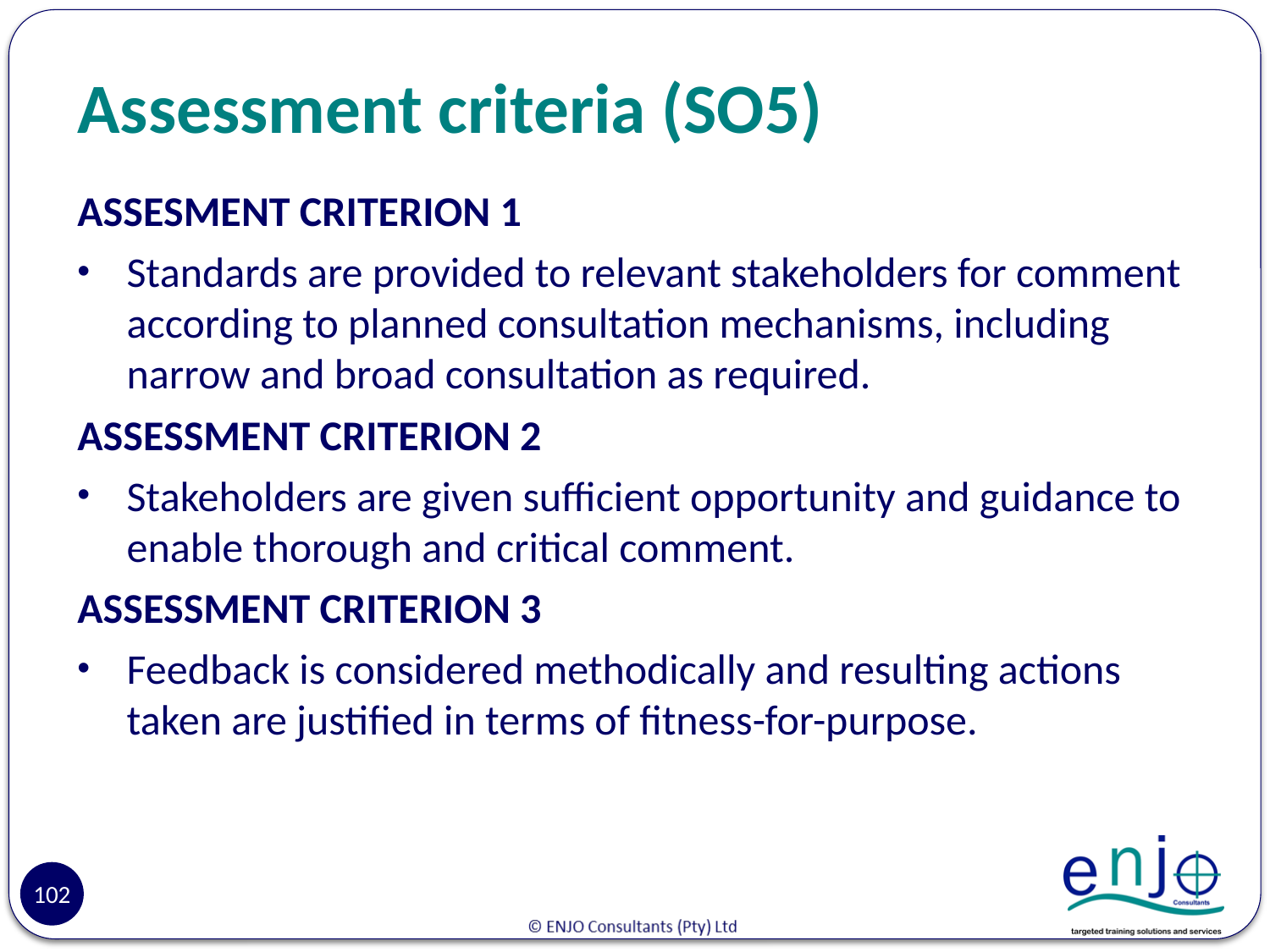

# Assessment criteria (SO5)
ASSESMENT CRITERION 1
Standards are provided to relevant stakeholders for comment according to planned consultation mechanisms, including narrow and broad consultation as required.
ASSESSMENT CRITERION 2
Stakeholders are given sufficient opportunity and guidance to enable thorough and critical comment.
ASSESSMENT CRITERION 3
Feedback is considered methodically and resulting actions taken are justified in terms of fitness-for-purpose.

102